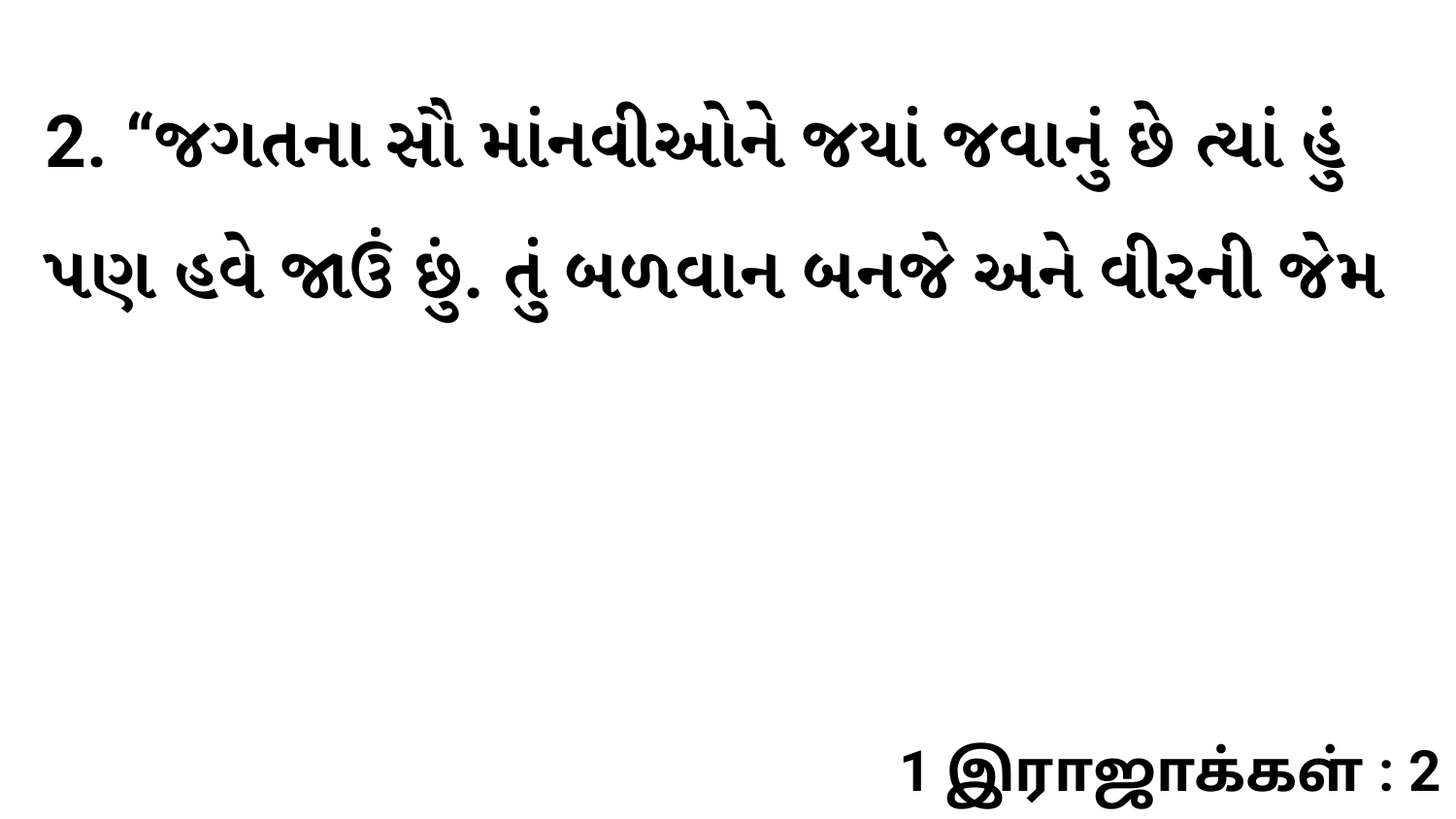

2. “જગતના સૌ માંનવીઓને જયાં જવાનું છે ત્યાં હું પણ હવે જાઉં છું. તું બળવાન બનજે અને વીરની જેમ
1 இராஜாக்கள் : 2